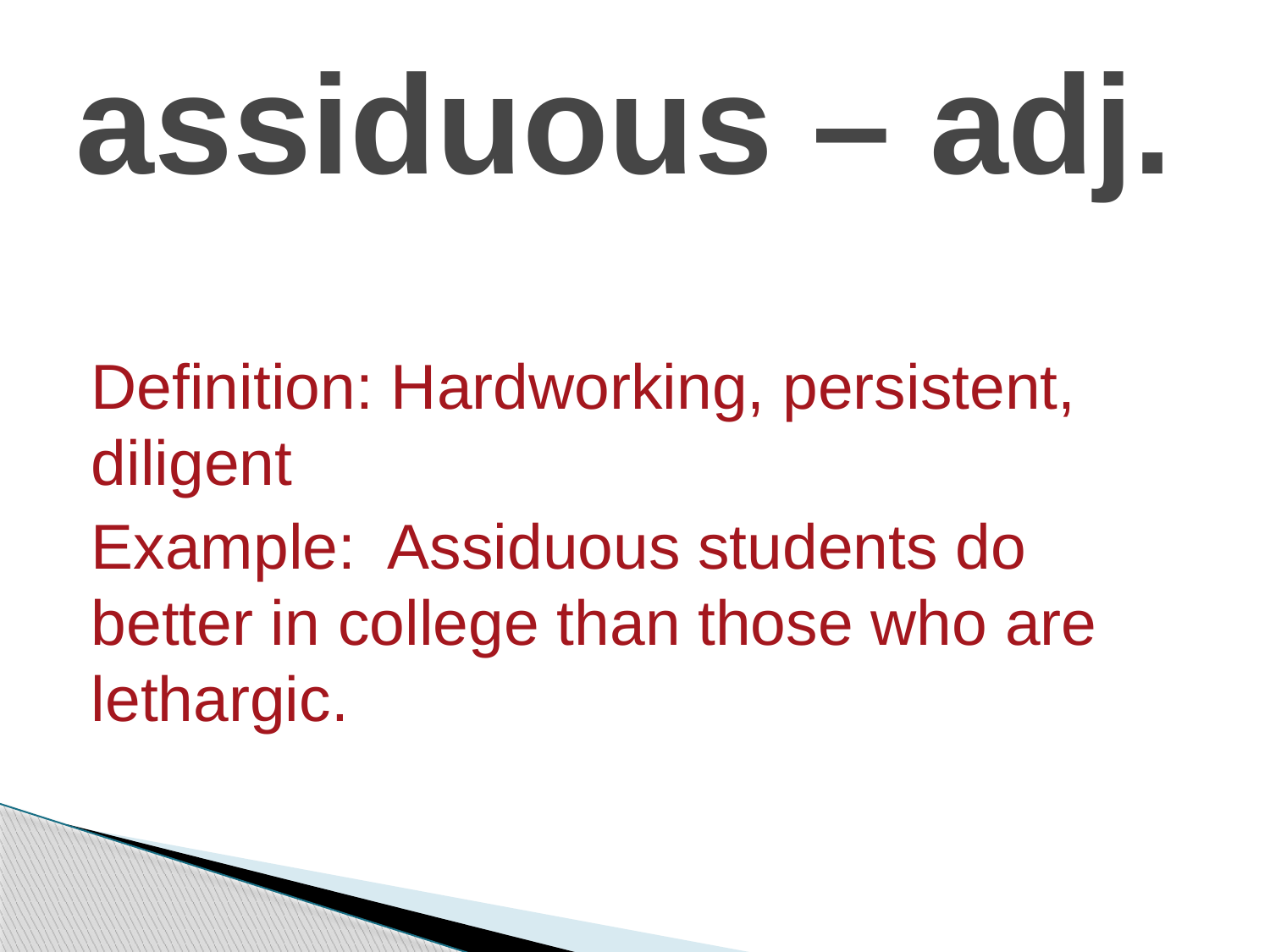

# assiduous – adj.

Definition: Hardworking, persistent, diligent
Example:  Assiduous students do better in college than those who are lethargic.